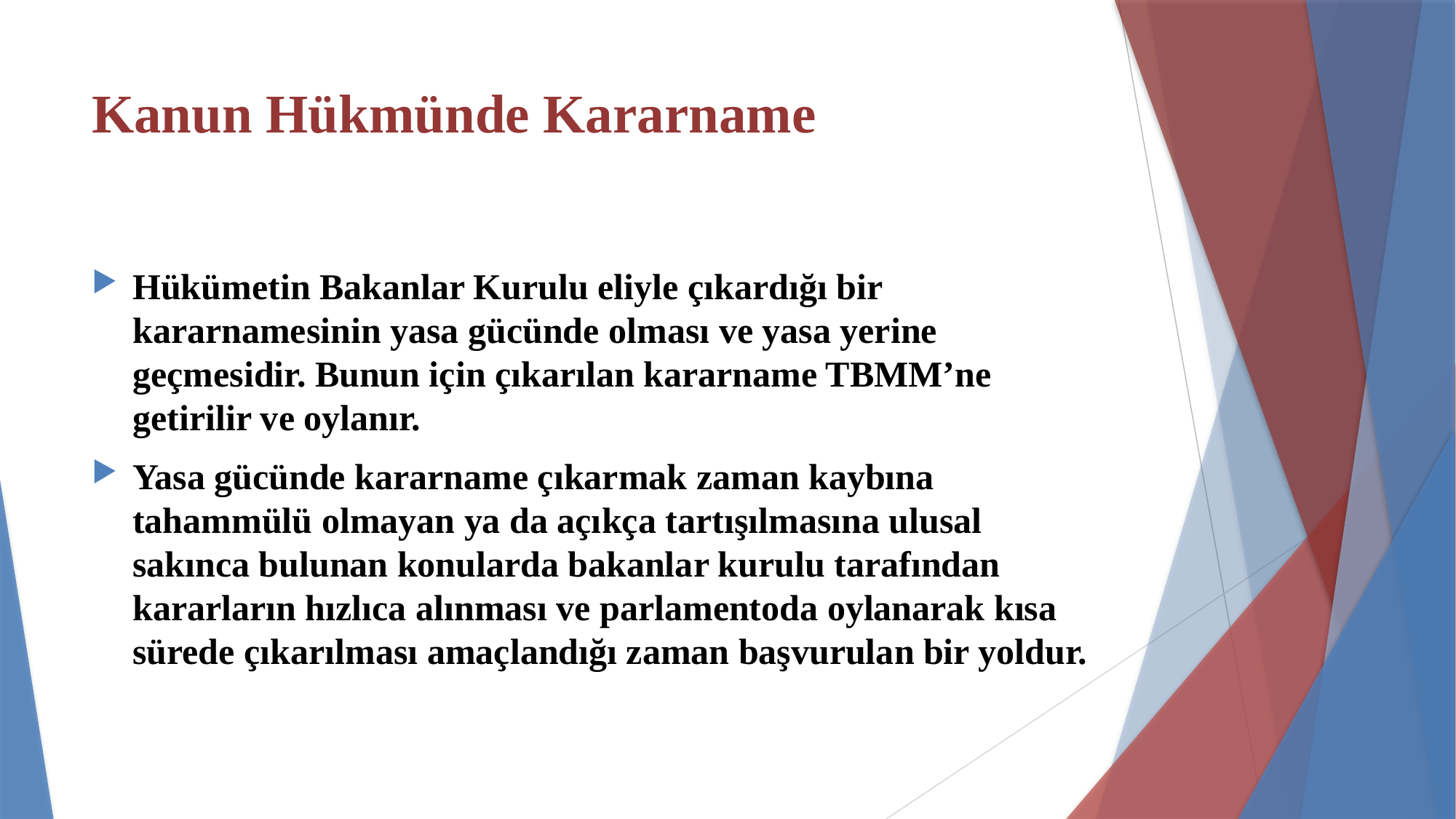

# Kanun Hükmünde Kararname
Hükümetin Bakanlar Kurulu eliyle çıkardığı bir kararnamesinin yasa gücünde olması ve yasa yerine geçmesidir. Bunun için çıkarılan kararname TBMM’ne getirilir ve oylanır.
Yasa gücünde kararname çıkarmak zaman kaybına tahammülü olmayan ya da açıkça tartışılmasına ulusal sakınca bulunan konularda bakanlar kurulu tarafından kararların hızlıca alınması ve parlamentoda oylanarak kısa sürede çıkarılması amaçlandığı zaman başvurulan bir yoldur.